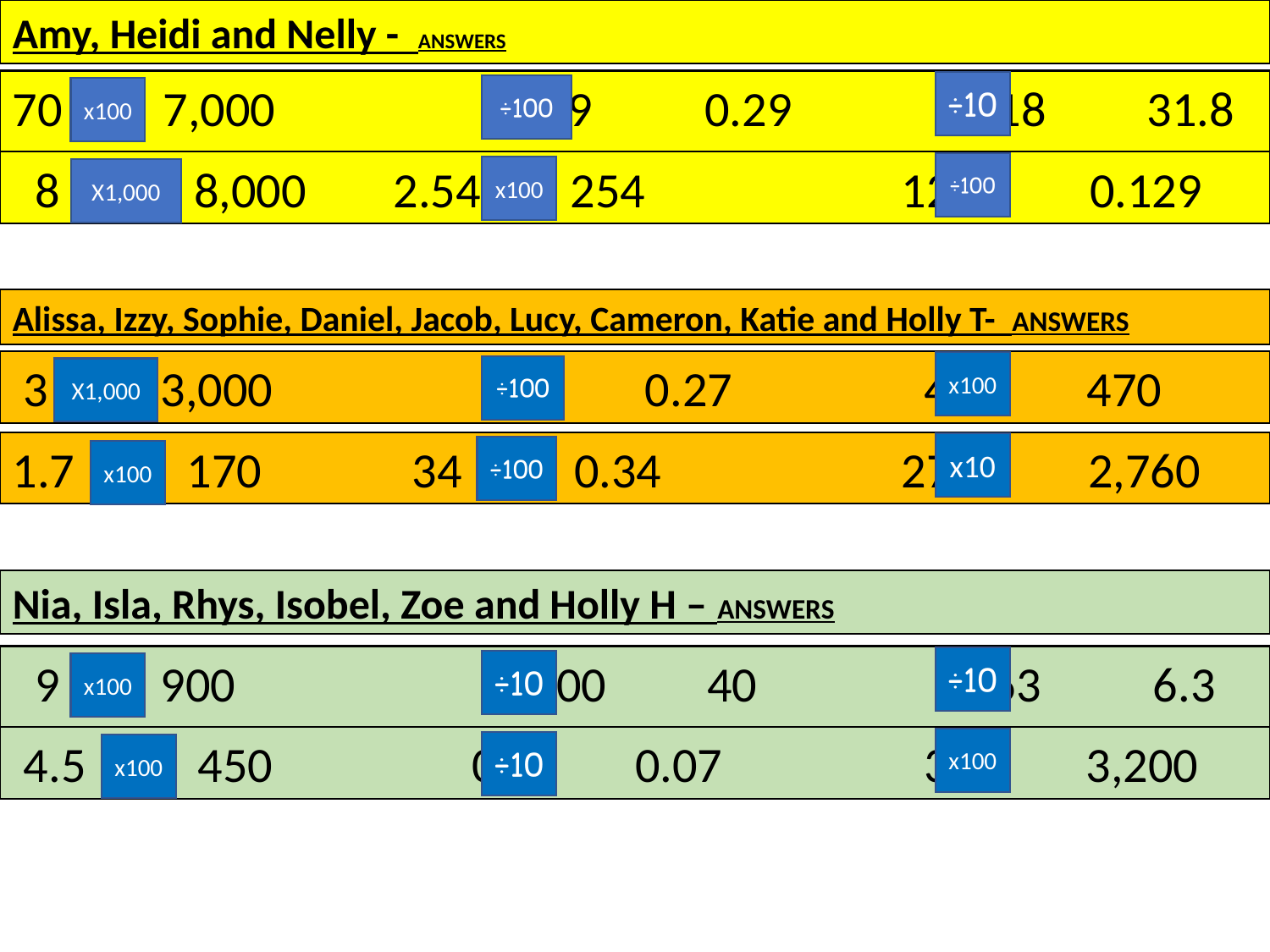

Amy, Heidi and Nelly -  ANSWERS
70         7,000		  29          0.29                318         31.8
÷10
÷100
x100
  8            8,000   	2.54        254            	12.9         0.129
÷100
x100
X1,000
Alissa, Izzy, Sophie, Daniel, Jacob, Lucy, Cameron, Katie and Holly T-  ANSWERS
 3          3,000	        27          0.27            	  4.7         470
x100
÷100
X1,000
1.7          170	             34          0.34           	276          2,760
x10
÷100
x100
Nia, Isla, Rhys, Isobel, Zoe and Holly H – ANSWERS
  9         900			 400         40            	        63          6.3
÷10
÷10
x100
 4.5          450	       0.7         0.07                  32          3,200
x100
÷10
x100